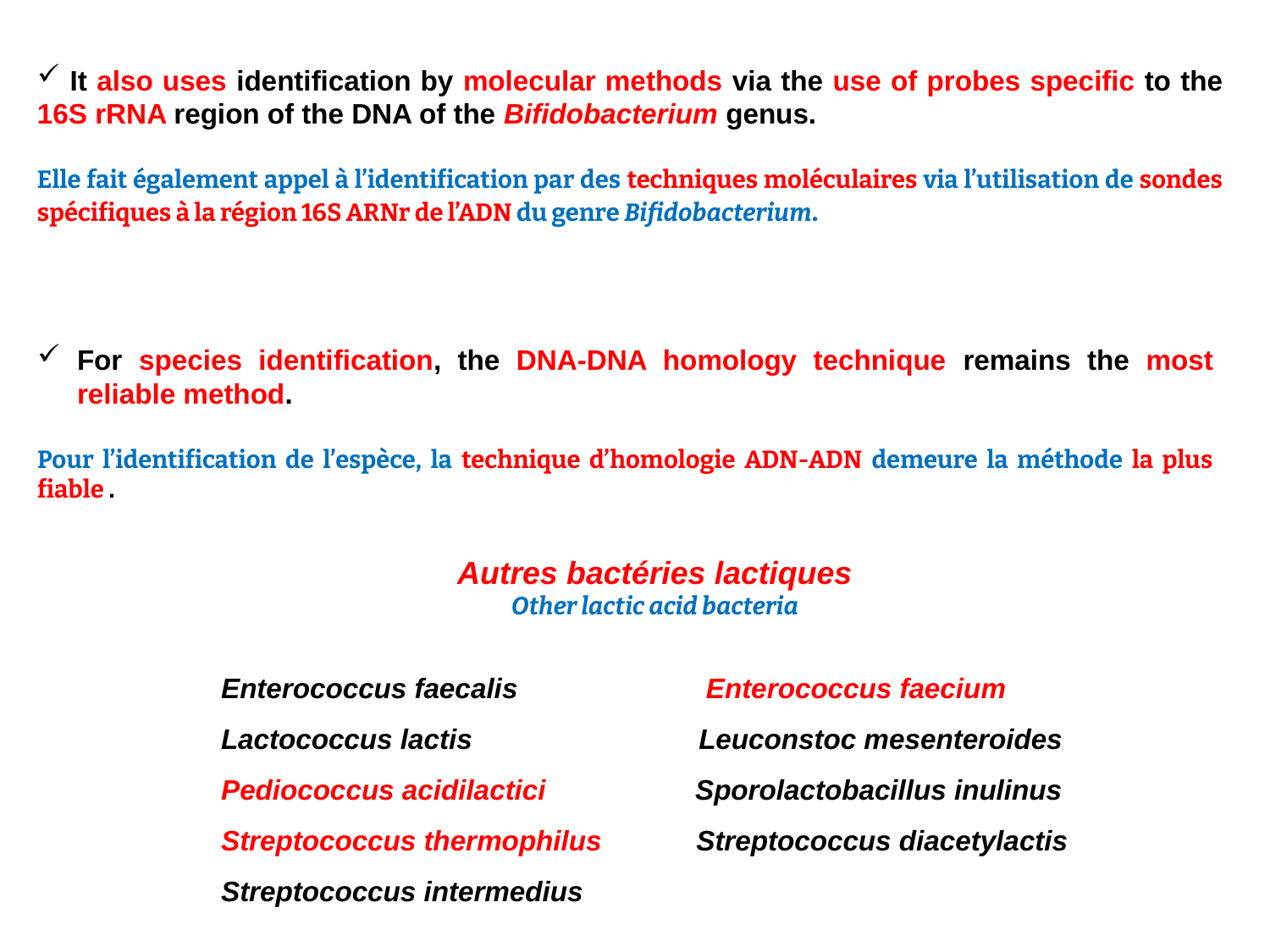

It also uses identification by molecular methods via the use of probes specific to the 16S rRNA region of the DNA of the Bifidobacterium genus.

Elle fait également appel à l’identification par des techniques moléculaires via l’utilisation de sondes spécifiques à la région 16S ARNr de l’ADN du genre Bifidobacterium.
For species identification, the DNA-DNA homology technique remains the most reliable method.

Pour l’identification de l’espèce, la technique d’homologie ADN-ADN demeure la méthode la plus fiable .
Autres bactéries lactiques
Other lactic acid bacteria

Enterococcus faecalis                        Enterococcus faecium
Lactococcus lactis                             Leuconstoc mesenteroides
Pediococcus acidilactici                   Sporolactobacillus inulinus
Streptococcus thermophilus            Streptococcus diacetylactis
Streptococcus intermedius